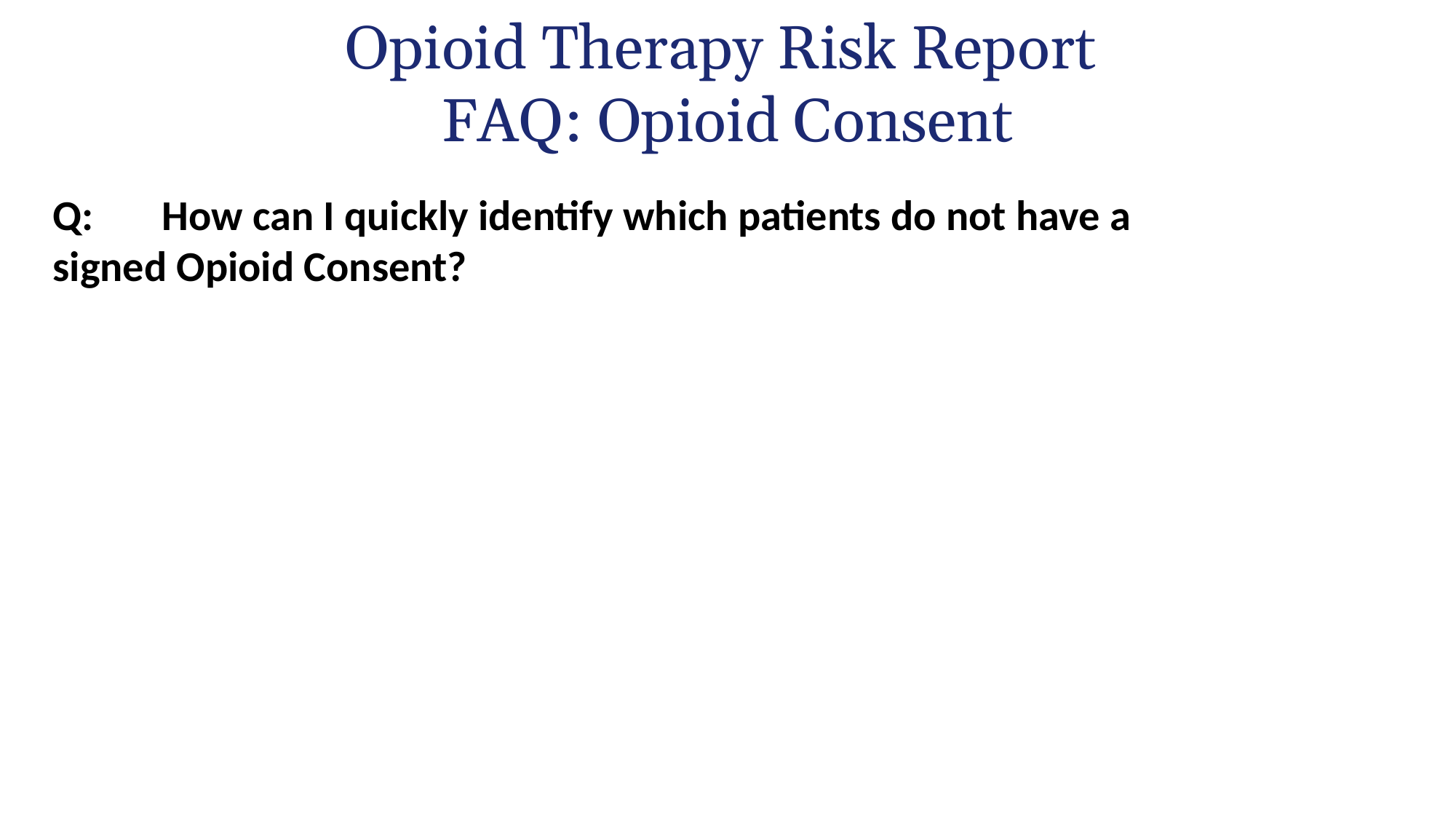

# Opioid Therapy Risk Report FAQ: Opioid Consent
Q: 	How can I quickly identify which patients do not have a 	signed Opioid Consent?